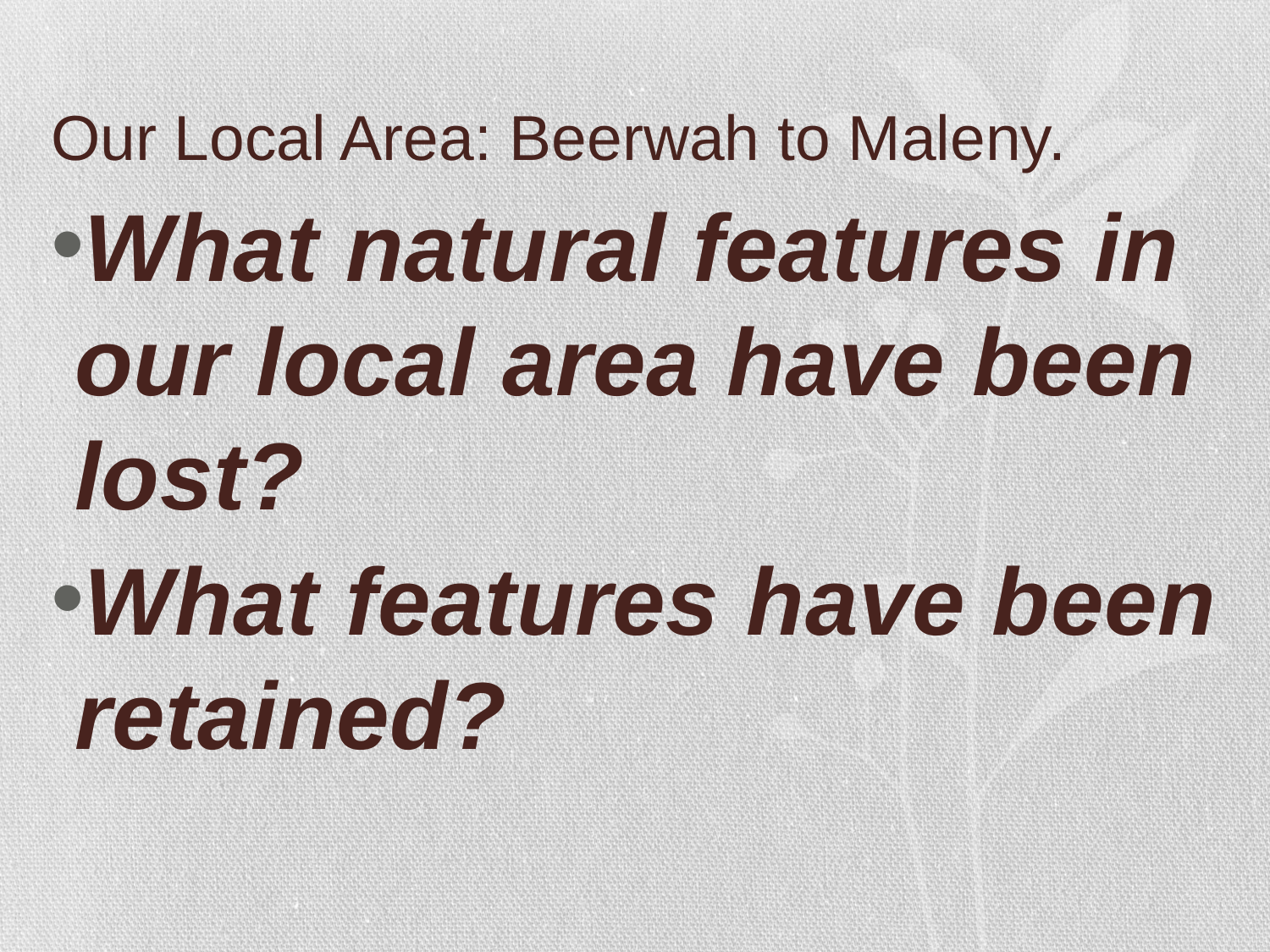

# Our Local Area: Beerwah to Maleny.
What natural features in our local area have been lost?
What features have been retained?